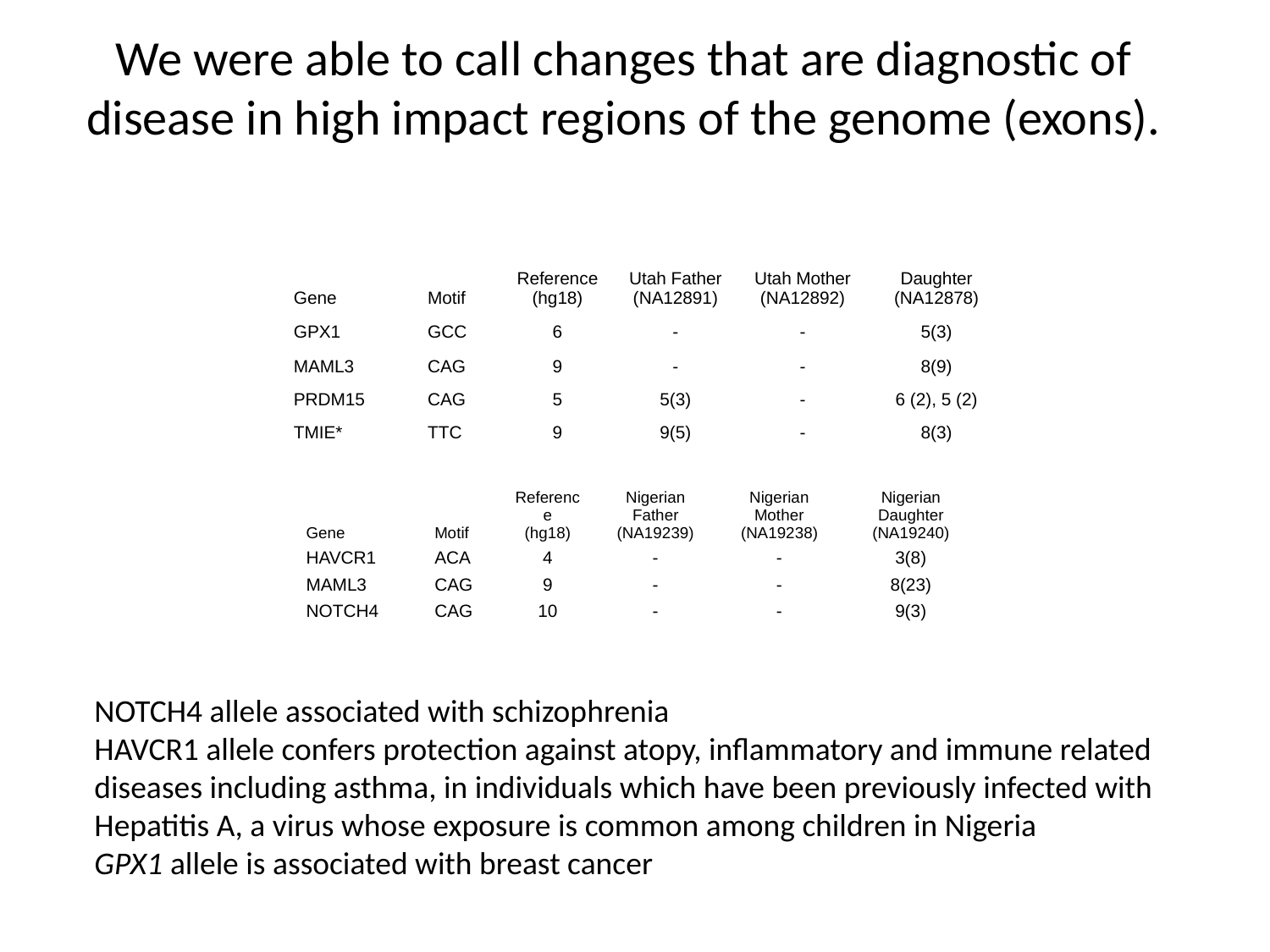

# We were able to call changes that are diagnostic of disease in high impact regions of the genome (exons).

| Gene | Motif | Reference (hg18) | Utah Father (NA12891) | Utah Mother (NA12892) | Daughter (NA12878) |
| --- | --- | --- | --- | --- | --- |
| GPX1 | GCC | 6 | - | - | 5(3) |
| MAML3 | CAG | 9 | - | - | 8(9) |
| PRDM15 | CAG | 5 | 5(3) | - | 6 (2), 5 (2) |
| TMIE\* | TTC | 9 | 9(5) | - | 8(3) |
| Gene | Motif | Reference (hg18) | Nigerian Father (NA19239) | Nigerian Mother (NA19238) | Nigerian Daughter (NA19240) |
| --- | --- | --- | --- | --- | --- |
| HAVCR1 | ACA | 4 | - | - | 3(8) |
| MAML3 | CAG | 9 | - | - | 8(23) |
| NOTCH4 | CAG | 10 | - | - | 9(3) |
NOTCH4 allele associated with schizophrenia
HAVCR1 allele confers protection against atopy, inflammatory and immune related diseases including asthma, in individuals which have been previously infected with Hepatitis A, a virus whose exposure is common among children in Nigeria
GPX1 allele is associated with breast cancer